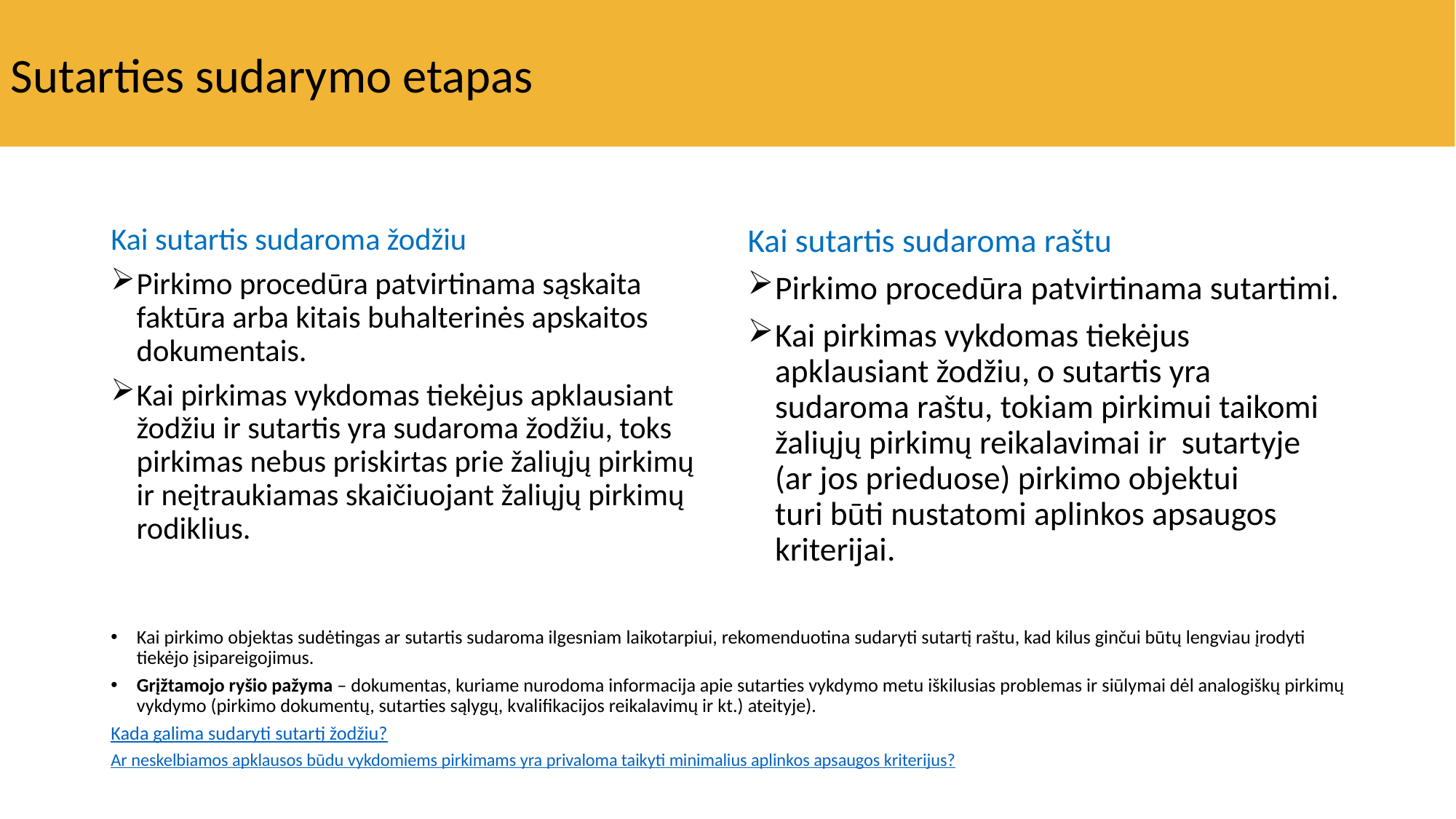

Sutarties sudarymo etapas
Kai sutartis sudaroma žodžiu
Pirkimo procedūra patvirtinama sąskaita faktūra arba kitais buhalterinės apskaitos dokumentais.
Kai pirkimas vykdomas tiekėjus apklausiant žodžiu ir sutartis yra sudaroma žodžiu, toks pirkimas nebus priskirtas prie žaliųjų pirkimų ir neįtraukiamas skaičiuojant žaliųjų pirkimų rodiklius.

Kai sutartis sudaroma raštu
Pirkimo procedūra patvirtinama sutartimi.
Kai pirkimas vykdomas tiekėjus apklausiant žodžiu, o sutartis yra sudaroma raštu, tokiam pirkimui taikomi žaliųjų pirkimų reikalavimai ir  sutartyje (ar jos prieduose) pirkimo objektui turi būti nustatomi aplinkos apsaugos kriterijai.

Kai pirkimo objektas sudėtingas ar sutartis sudaroma ilgesniam laikotarpiui, rekomenduotina sudaryti sutartį raštu, kad kilus ginčui būtų lengviau įrodyti tiekėjo įsipareigojimus.
Grįžtamojo ryšio pažyma – dokumentas, kuriame nurodoma informacija apie sutarties vykdymo metu iškilusias problemas ir siūlymai dėl analogiškų pirkimų vykdymo (pirkimo dokumentų, sutarties sąlygų, kvalifikacijos reikalavimų ir kt.) ateityje).
Kada galima sudaryti sutartį žodžiu?
Ar neskelbiamos apklausos būdu vykdomiems pirkimams yra privaloma taikyti minimalius aplinkos apsaugos kriterijus?